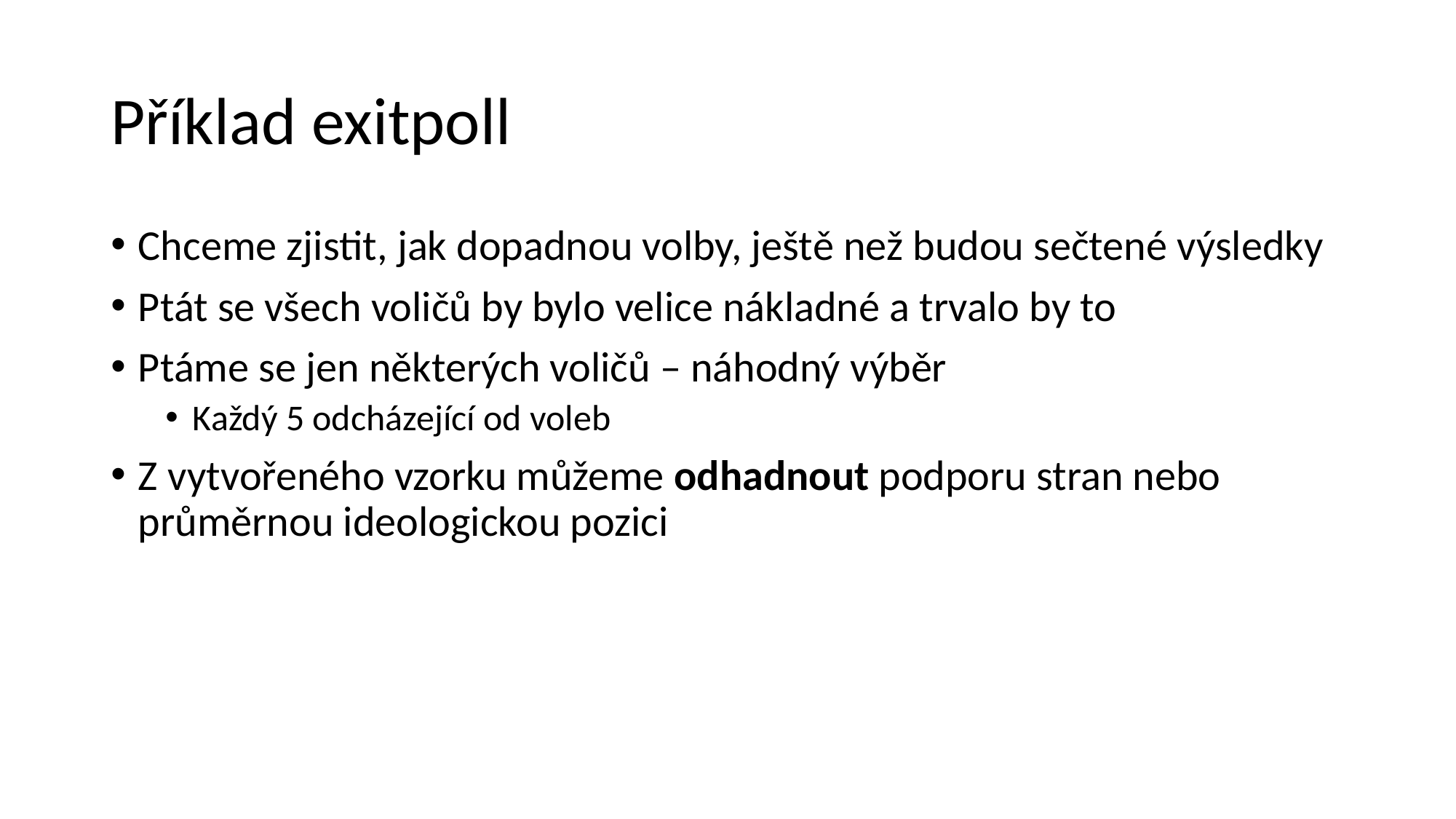

# Příklad exitpoll
Chceme zjistit, jak dopadnou volby, ještě než budou sečtené výsledky
Ptát se všech voličů by bylo velice nákladné a trvalo by to
Ptáme se jen některých voličů – náhodný výběr
Každý 5 odcházející od voleb
Z vytvořeného vzorku můžeme odhadnout podporu stran nebo průměrnou ideologickou pozici